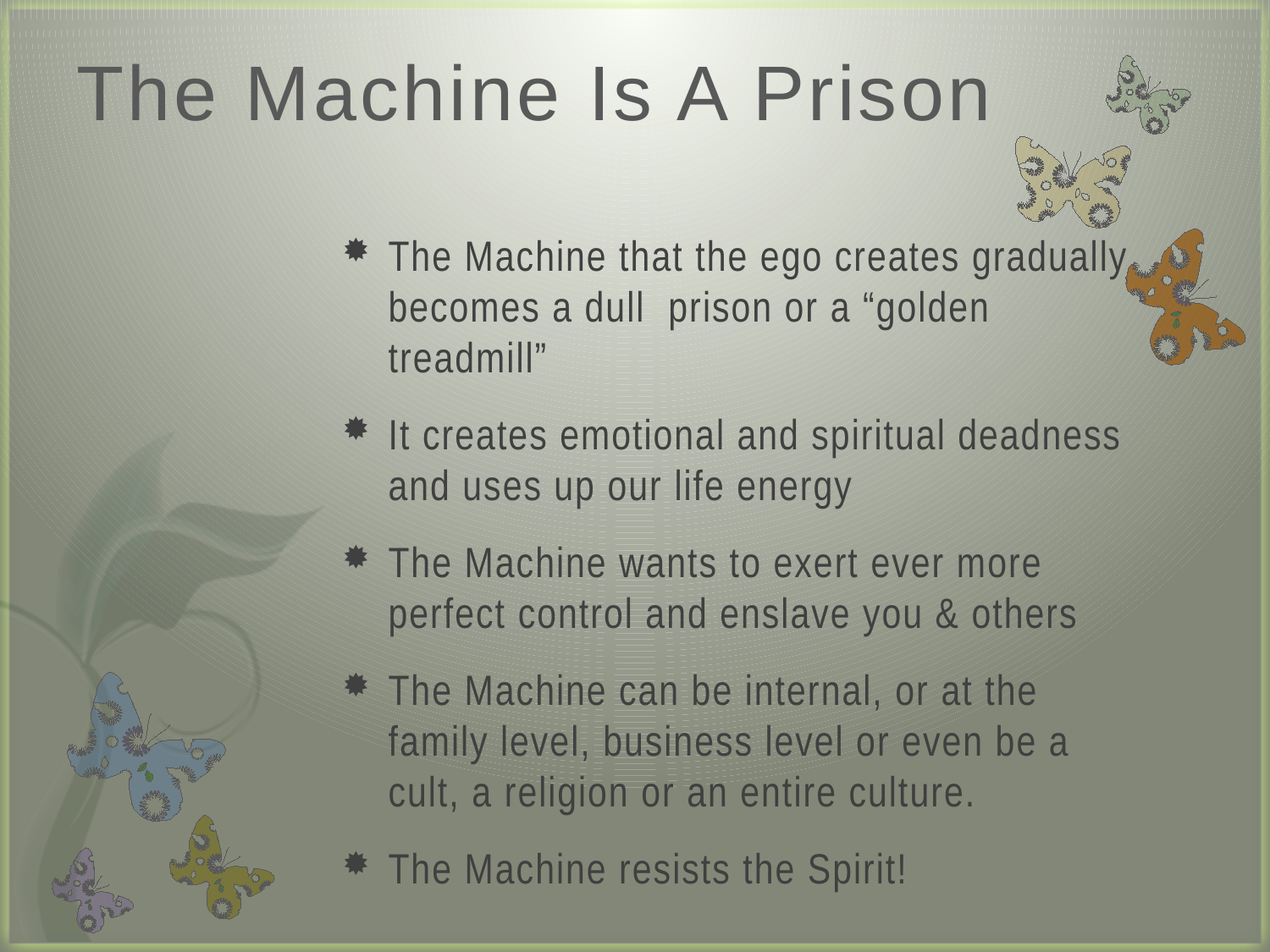

# The Machine Is A Prison
The Machine that the ego creates gradually becomes a dull  prison or a “golden treadmill”
It creates emotional and spiritual deadness and uses up our life energy
The Machine wants to exert ever more perfect control and enslave you & others
The Machine can be internal, or at the family level, business level or even be a cult, a religion or an entire culture.
The Machine resists the Spirit!